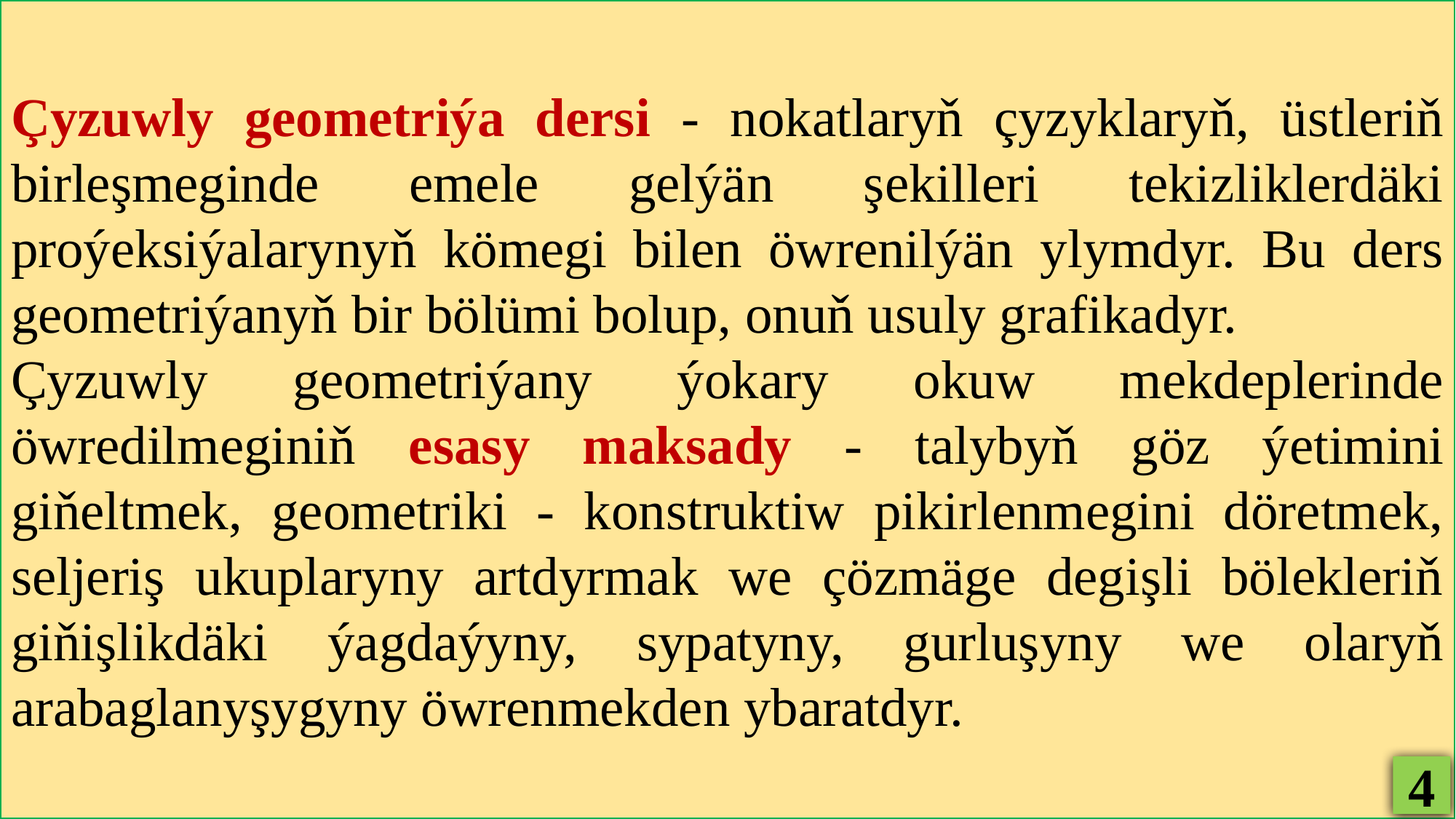

Çyzuwly geometriýa dersi - nokatlaryň çyzyklaryň, üstleriň birleşmeginde emele gelýän şekilleri tekizliklerdäki proýeksiýalarynyň kömegi bilen öwrenilýän ylymdyr. Bu ders geometriýanyň bir bölümi bolup, onuň usuly grafikadyr.
Çyzuwly geometriýany ýokary okuw mekdeplerinde öwredilmeginiň esasy maksady - talybyň göz ýetimini giňeltmek, geometriki - konstruktiw pikirlenmegini döretmek, seljeriş ukuplaryny artdyrmak we çözmäge degişli bölekleriň giňişlikdäki ýagdaýyny, sypatyny, gurluşyny we olaryň arabaglanyşygyny öwrenmekden ybaratdyr.
4